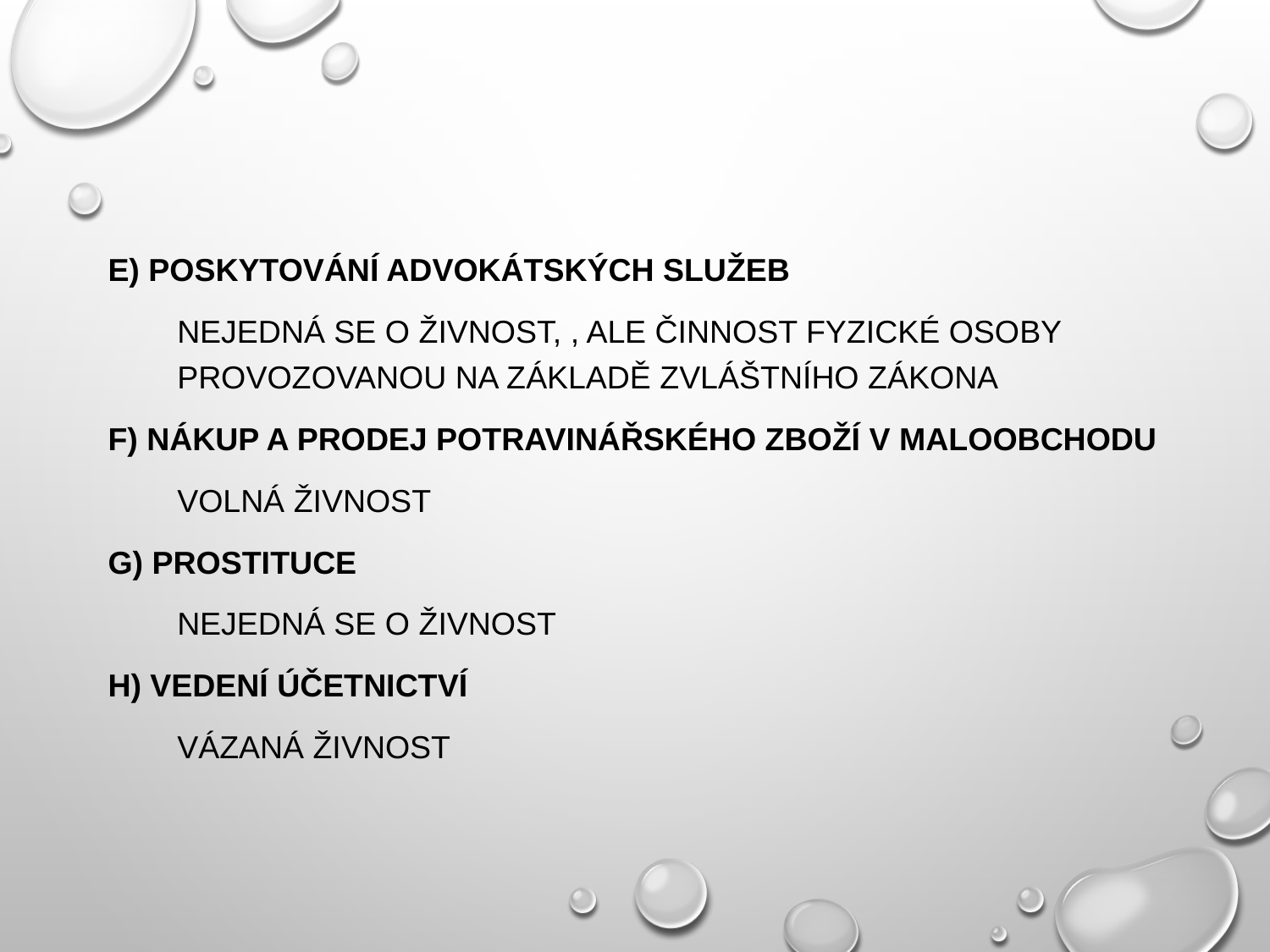

#
e) poskytování advokátských služeb
	nejedná se o živnost, , ale činnost fyzické osoby provozovanou na základě zvláštního zákona
f) nákup a prodej potravinářského zboží v maloobchodu
	volná živnost
g) prostituce
	nejedná se o živnost
h) vedení účetnictví
	vázaná živnost